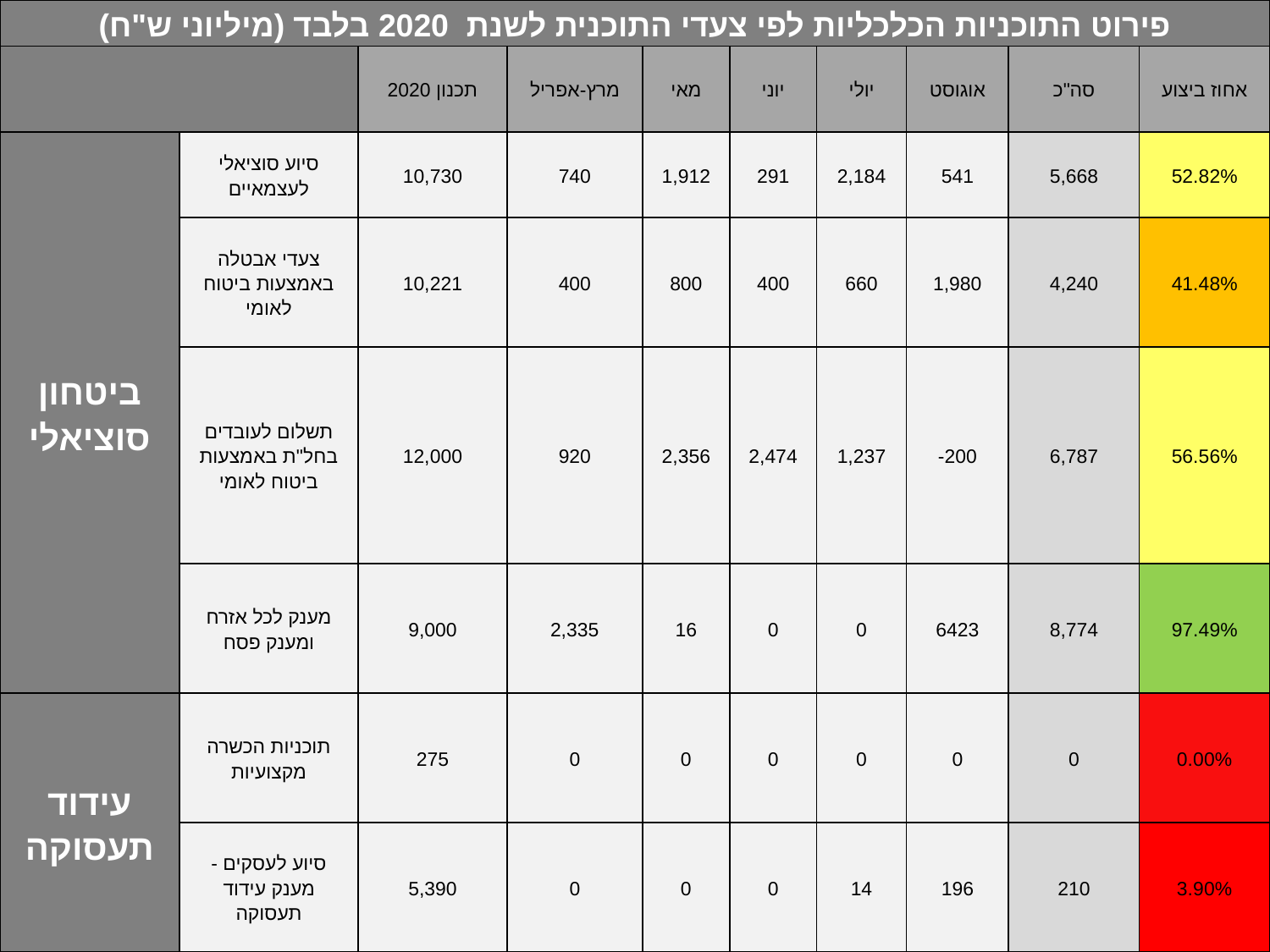

| פירוט התוכניות הכלכליות לפי צעדי התוכנית לשנת 2020 בלבד (מיליוני ש"ח) |  |  |  |  |  |  |  |  |  |
| --- | --- | --- | --- | --- | --- | --- | --- | --- | --- |
|  |  | תכנון 2020 | מרץ-אפריל | מאי | יוני | יולי | אוגוסט | סה"כ | אחוז ביצוע |
| ביטחון סוציאלי | סיוע סוציאלי לעצמאיים | 10,730 | 740 | 1,912 | 291 | 2,184 | 541 | 5,668 | 52.82% |
|  | צעדי אבטלה באמצעות ביטוח לאומי | 10,221 | 400 | 800 | 400 | 660 | 1,980 | 4,240 | 41.48% |
|  | תשלום לעובדים בחל"ת באמצעות ביטוח לאומי | 12,000 | 920 | 2,356 | 2,474 | 1,237 | -200 | 6,787 | 56.56% |
|  | מענק לכל אזרח ומענק פסח | 9,000 | 2,335 | 16 | 0 | 0 | 6423 | 8,774 | 97.49% |
| עידוד תעסוקה | תוכניות הכשרה מקצועיות | 275 | 0 | 0 | 0 | 0 | 0 | 0 | 0.00% |
|  | סיוע לעסקים - מענק עידוד תעסוקה | 5,390 | 0 | 0 | 0 | 14 | 196 | 210 | 3.90% |